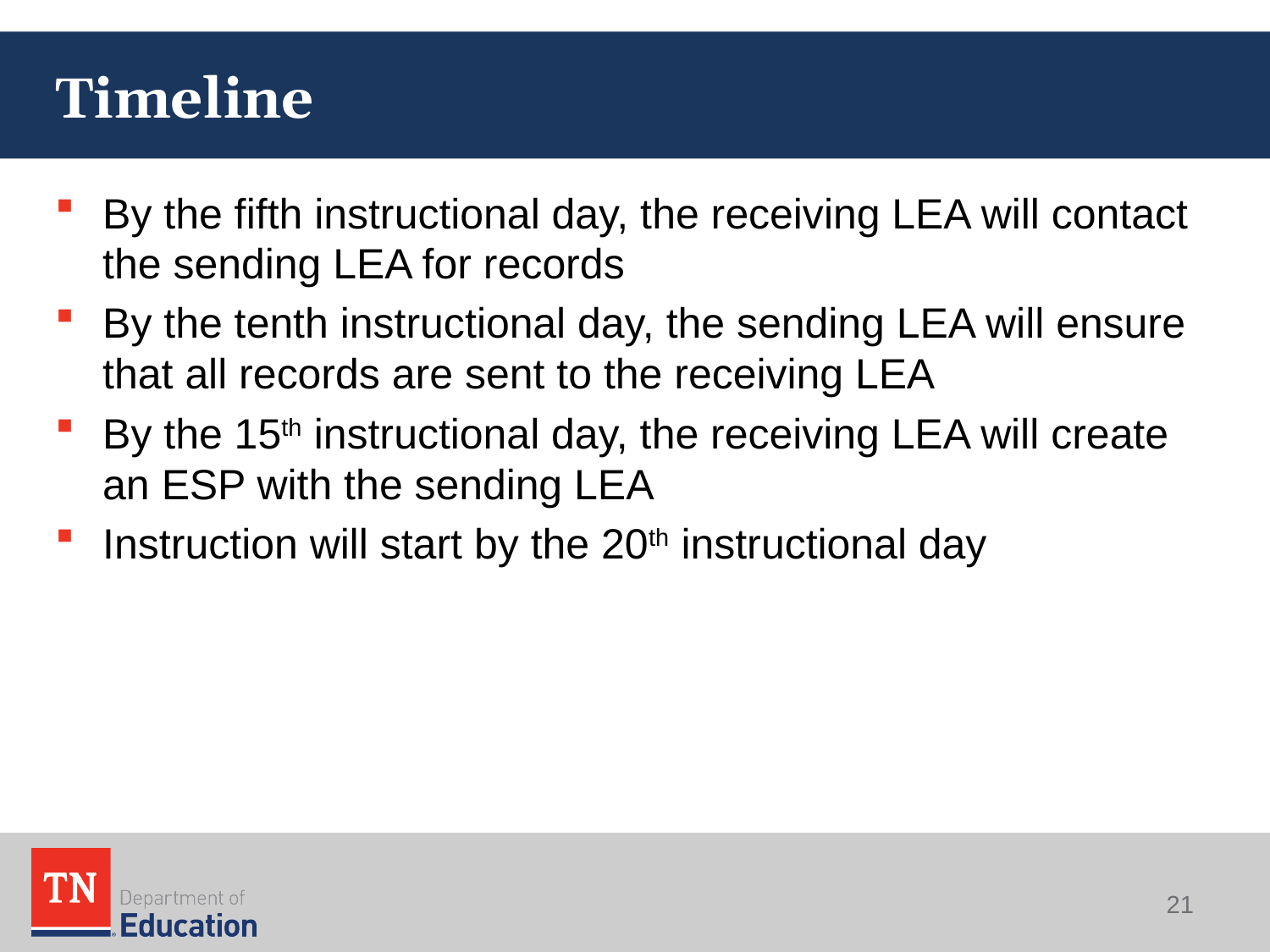

# Timeline
By the fifth instructional day, the receiving LEA will contact the sending LEA for records
By the tenth instructional day, the sending LEA will ensure that all records are sent to the receiving LEA
By the 15th instructional day, the receiving LEA will create an ESP with the sending LEA
Instruction will start by the 20th instructional day
21